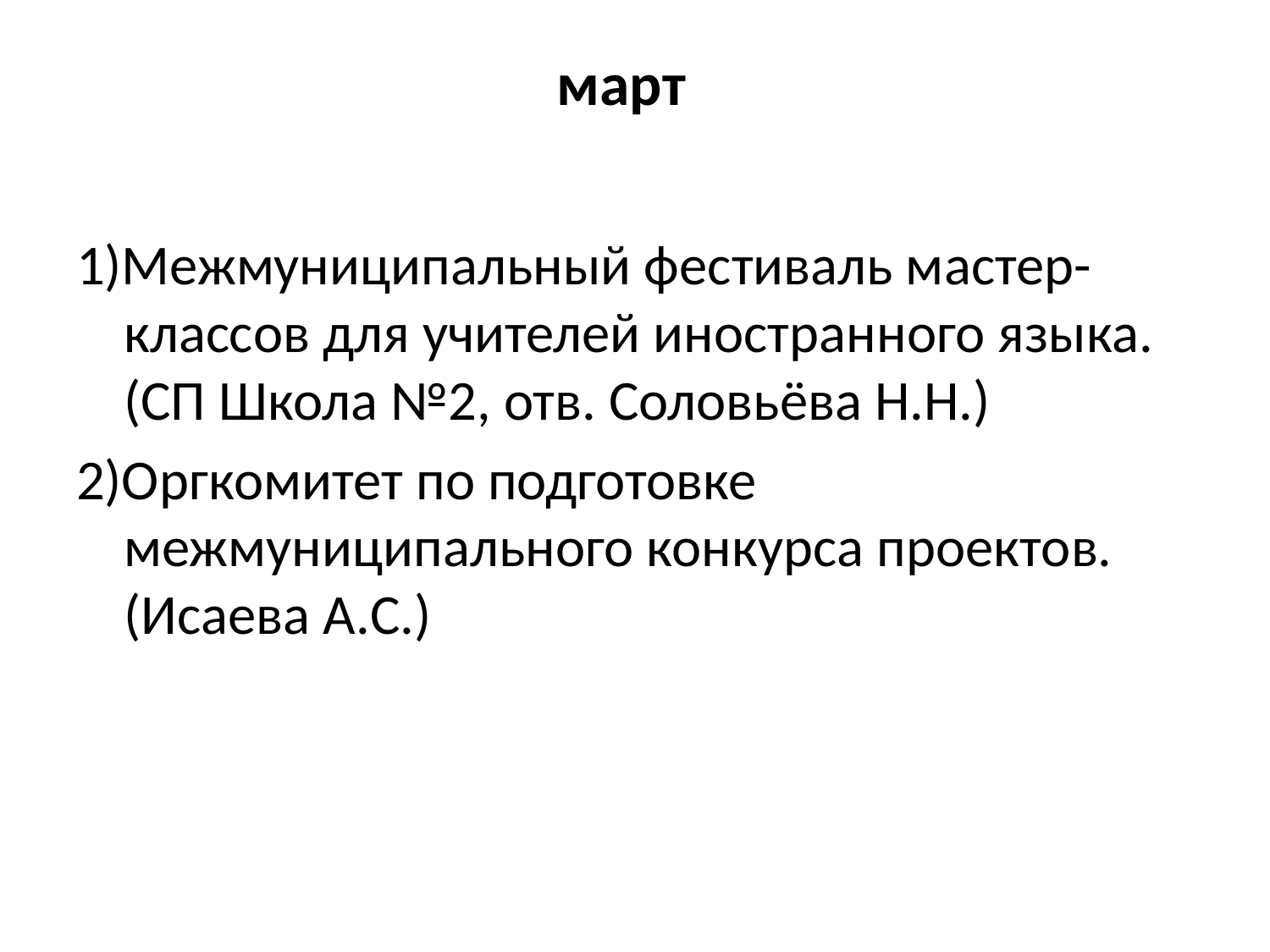

# март
1)Межмуниципальный фестиваль мастер-классов для учителей иностранного языка. (СП Школа №2, отв. Соловьёва Н.Н.)
2)Оргкомитет по подготовке межмуниципального конкурса проектов. (Исаева А.С.)